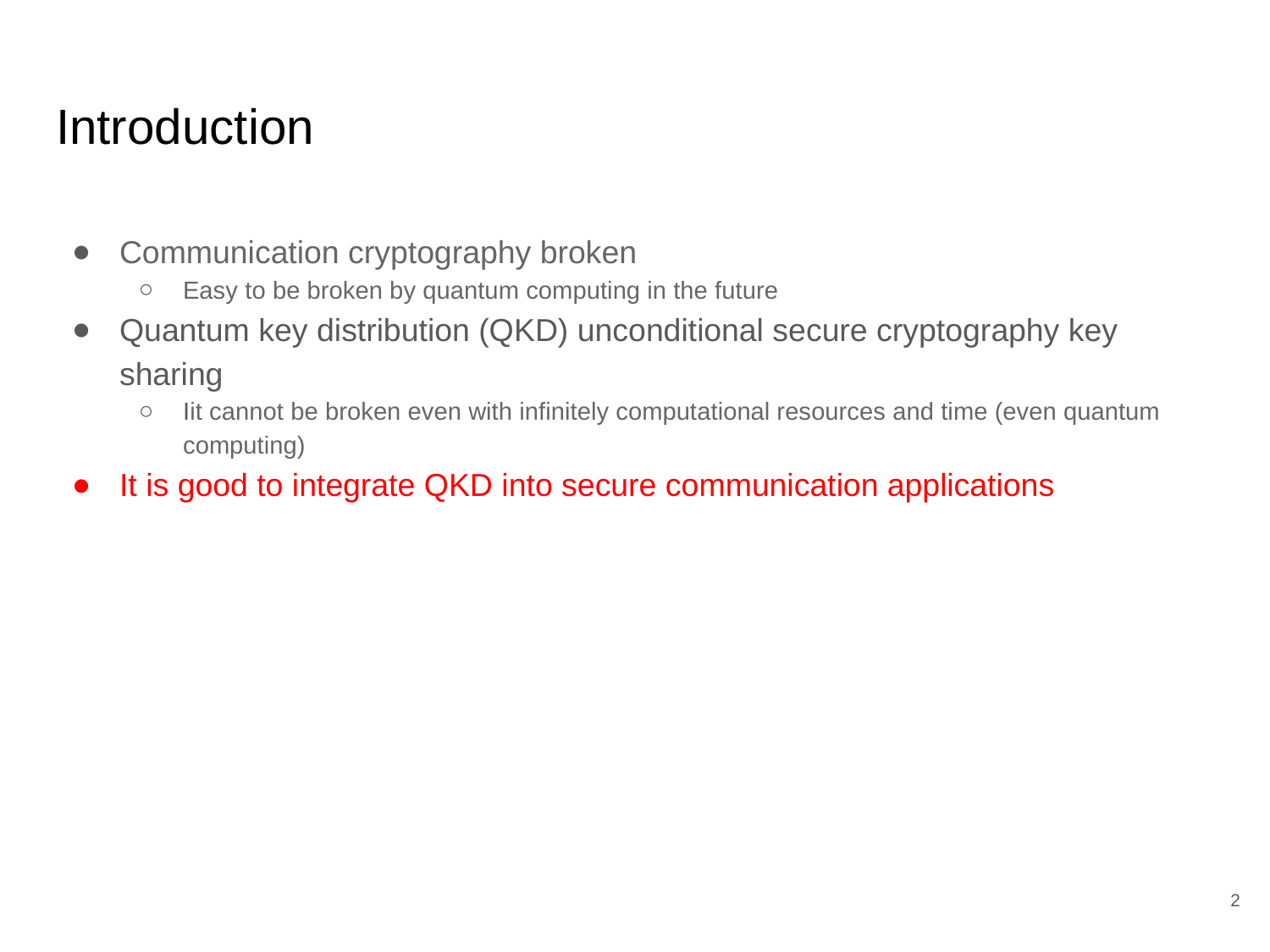

# Introduction
Communication cryptography broken
Easy to be broken by quantum computing in the future
Quantum key distribution (QKD) unconditional secure cryptography key sharing
Iit cannot be broken even with infinitely computational resources and time (even quantum computing)
It is good to integrate QKD into secure communication applications
2